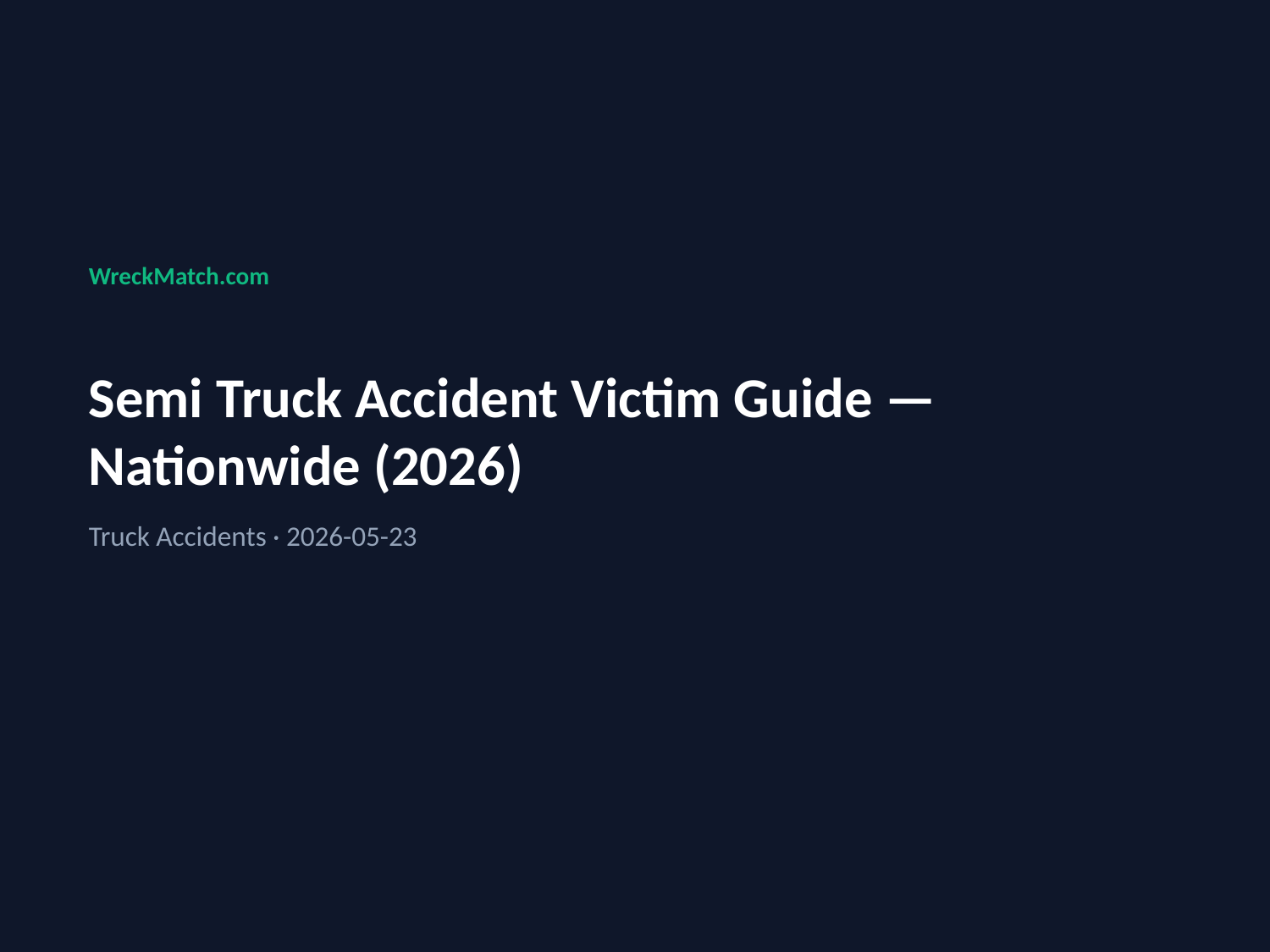

WreckMatch.com
Semi Truck Accident Victim Guide — Nationwide (2026)
Truck Accidents · 2026-05-23